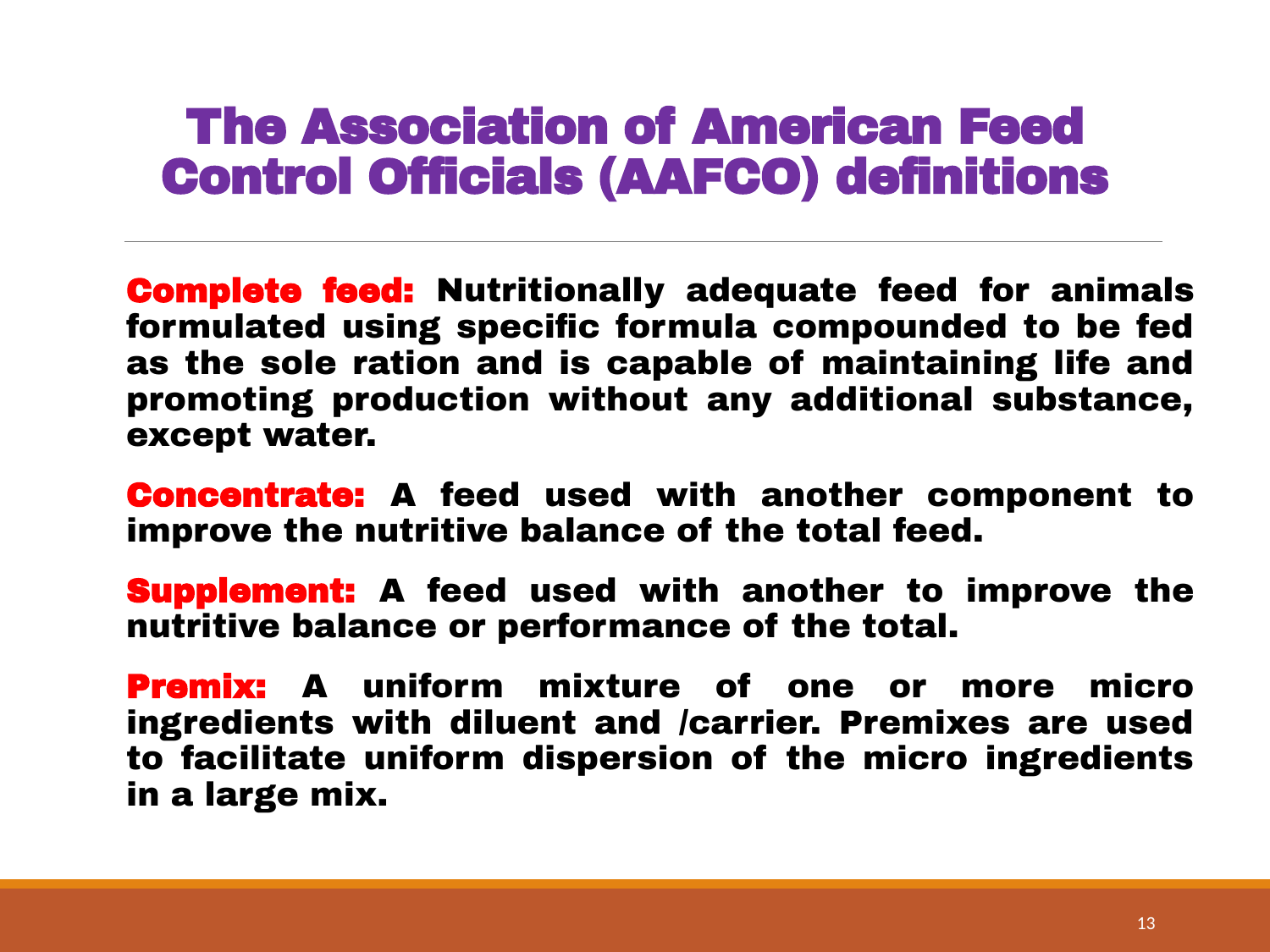

# The Association of American Feed Control Officials (AAFCO) definitions
Complete feed: Nutritionally adequate feed for animals formulated using specific formula compounded to be fed as the sole ration and is capable of maintaining life and promoting production without any additional substance, except water.
Concentrate: A feed used with another component to improve the nutritive balance of the total feed.
Supplement: A feed used with another to improve the nutritive balance or performance of the total.
Premix: A uniform mixture of one or more micro ingredients with diluent and /carrier. Premixes are used to facilitate uniform dispersion of the micro ingredients in a large mix.
13